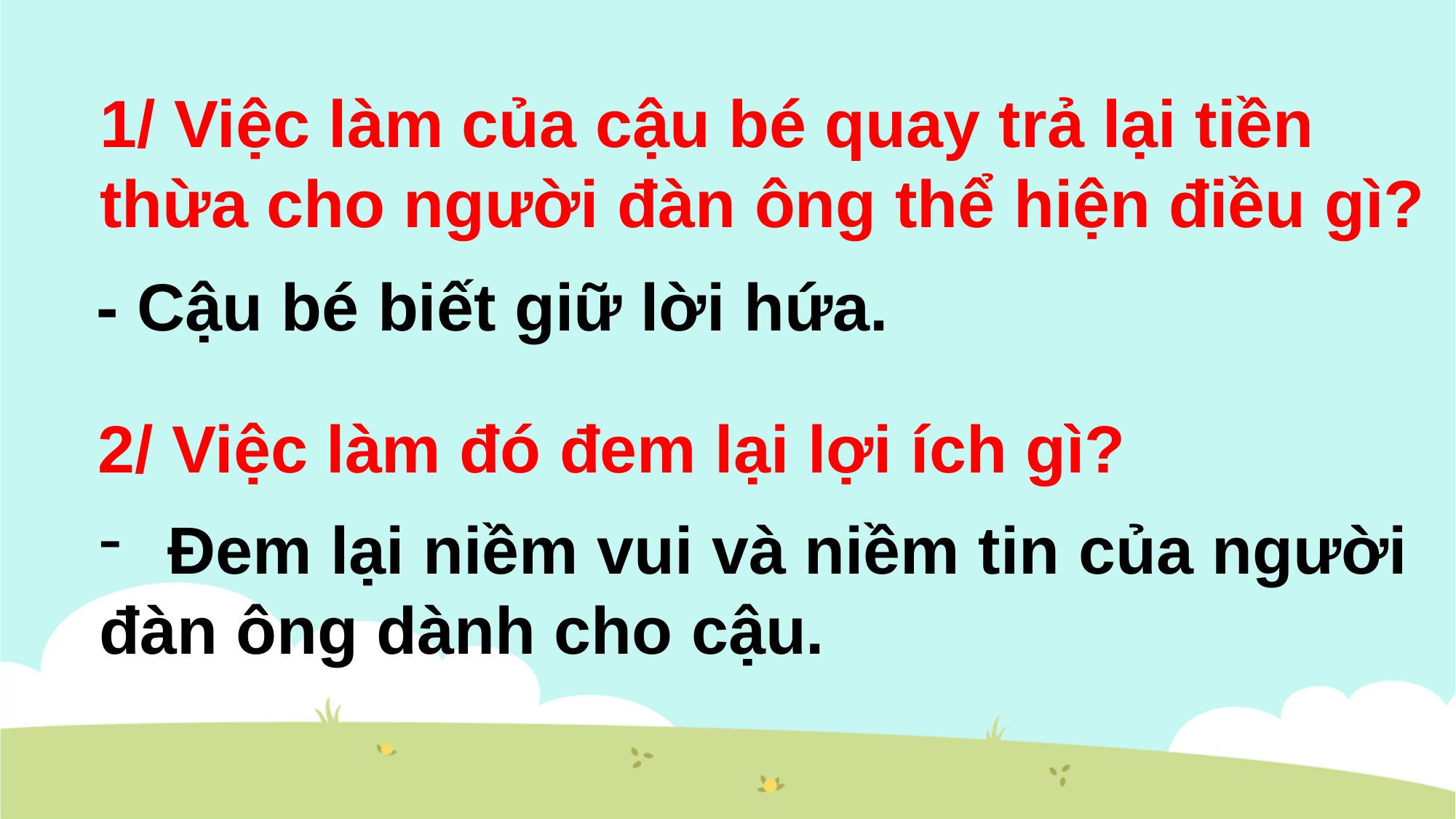

1/ Việc làm của cậu bé quay trả lại tiền
thừa cho người đàn ông thể hiện điều gì?
- Cậu bé biết giữ lời hứa.
2/ Việc làm đó đem lại lợi ích gì?
Đem lại niềm vui và niềm tin của người
đàn ông dành cho cậu.